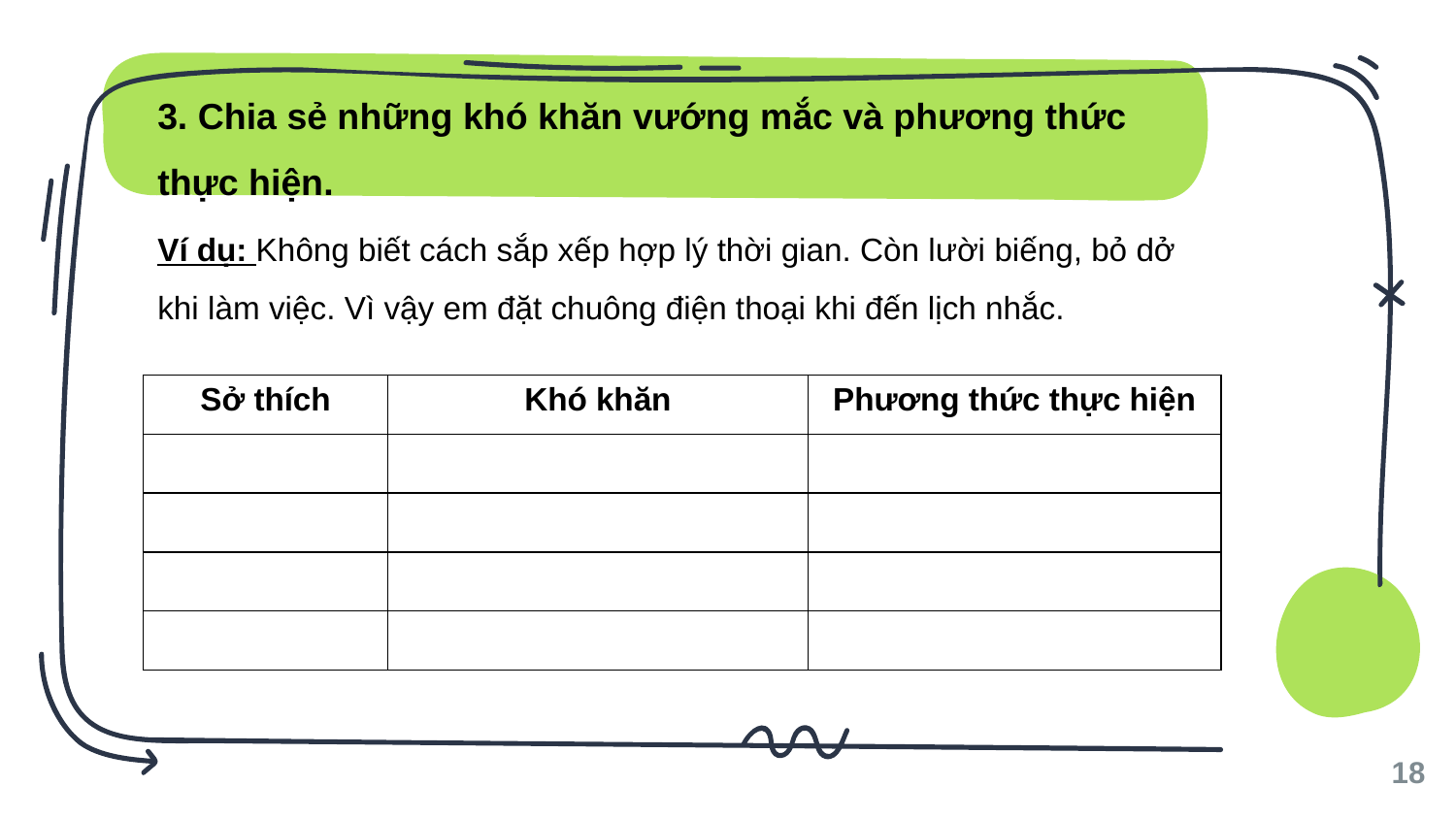

3. Chia sẻ những khó khăn vướng mắc và phương thức thực hiện.
Ví dụ: Không biết cách sắp xếp hợp lý thời gian. Còn lười biếng, bỏ dở khi làm việc. Vì vậy em đặt chuông điện thoại khi đến lịch nhắc.
| Sở thích | Khó khăn | Phương thức thực hiện |
| --- | --- | --- |
|  |  |  |
|  |  |  |
|  |  |  |
|  |  |  |
18